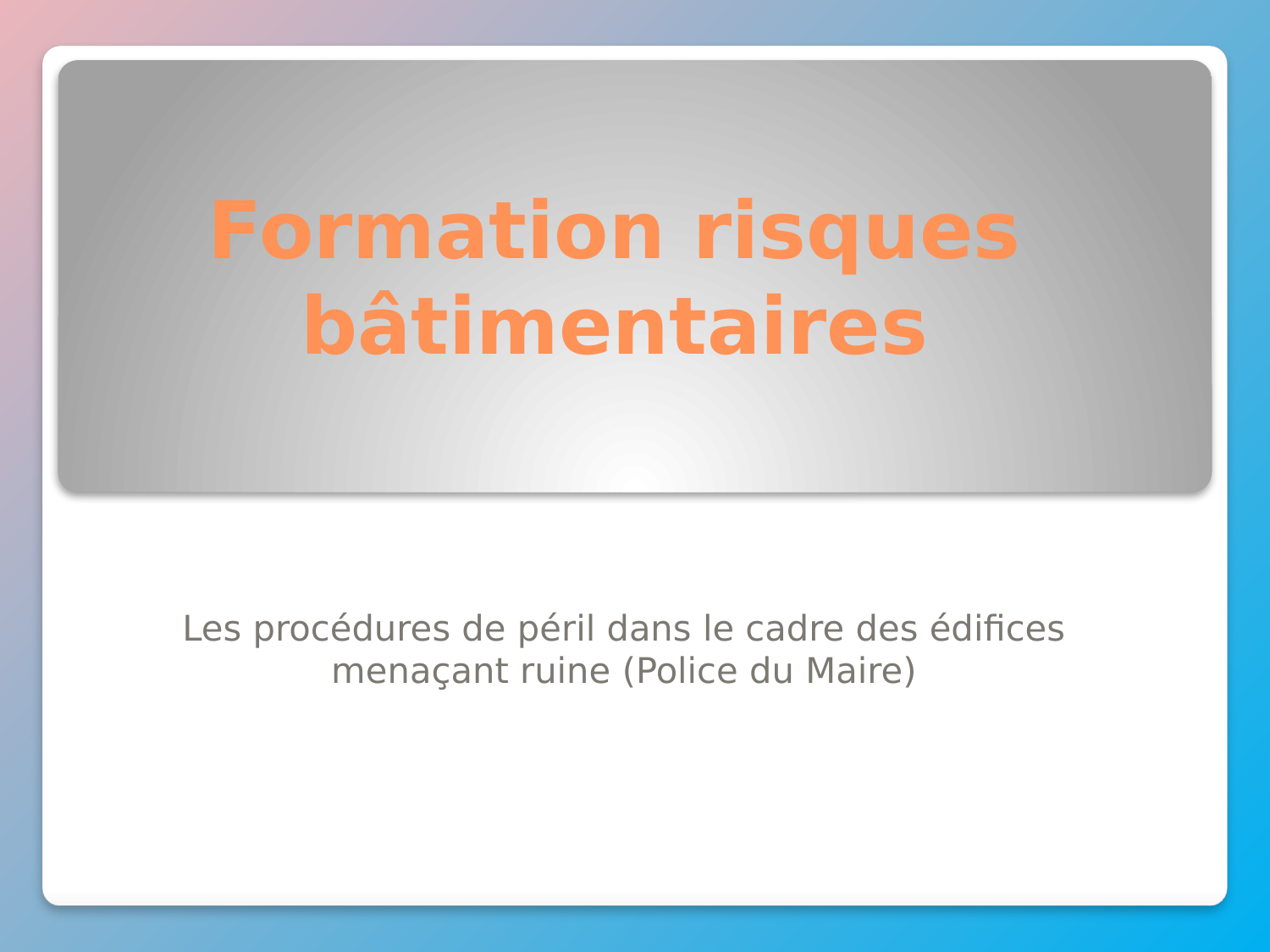

# Formation risques bâtimentaires
Les procédures de péril dans le cadre des édifices menaçant ruine (Police du Maire)